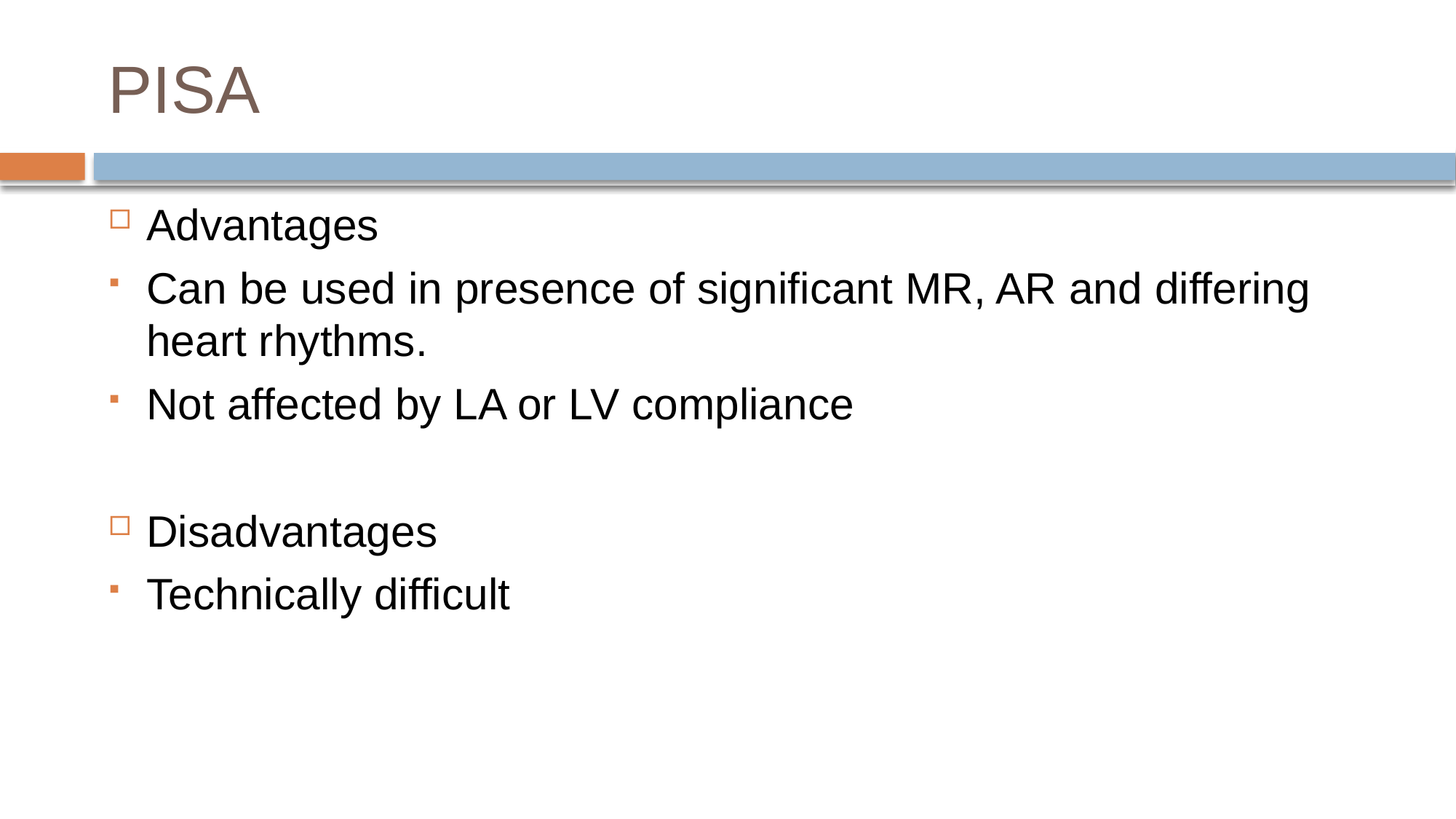

# PISA
Advantages
Can be used in presence of significant MR, AR and differing heart rhythms.
Not affected by LA or LV compliance

Disadvantages
Technically difficult